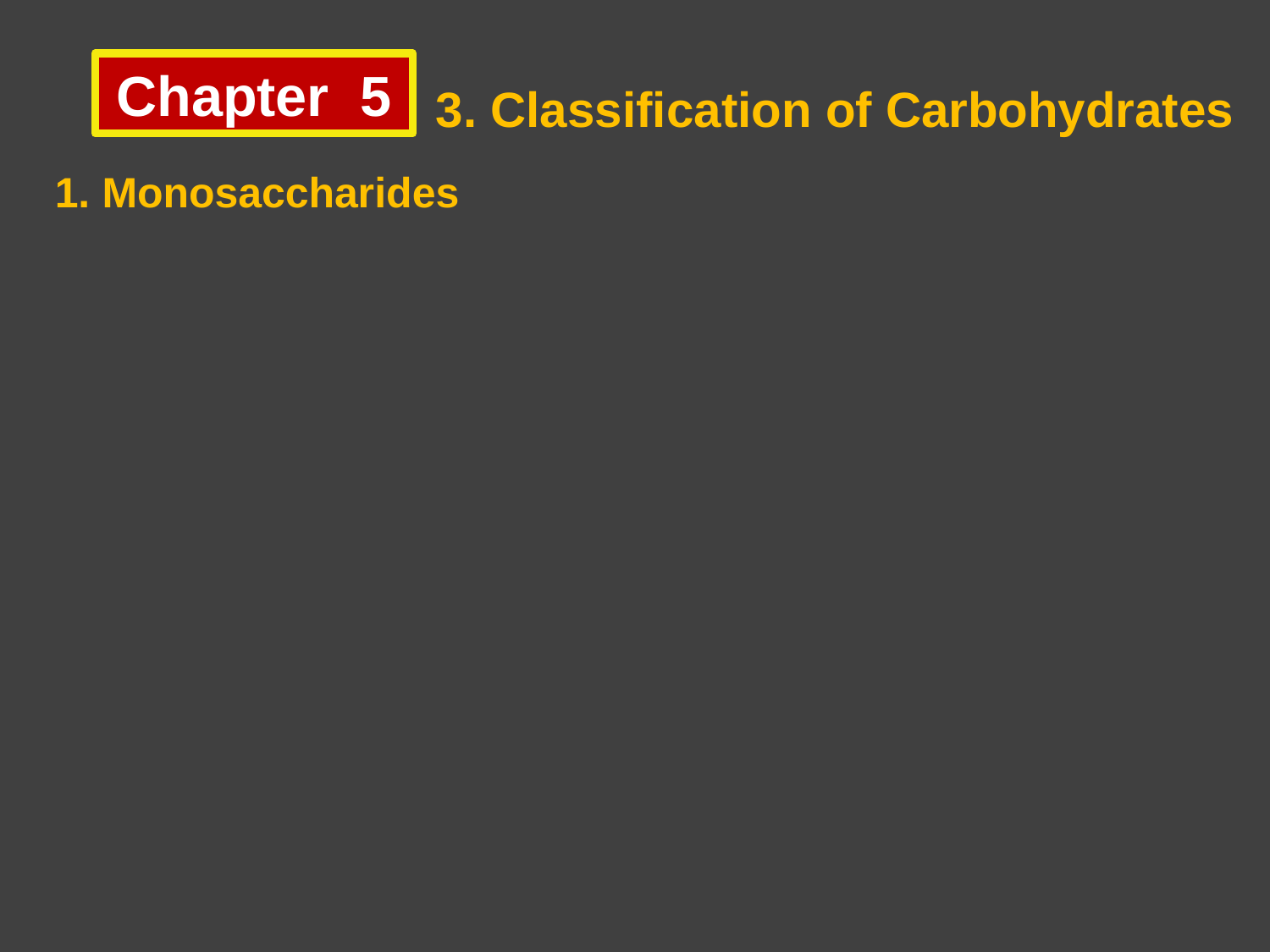

3. Classification of Carbohydrates
Chapter  5
1. Monosaccharides